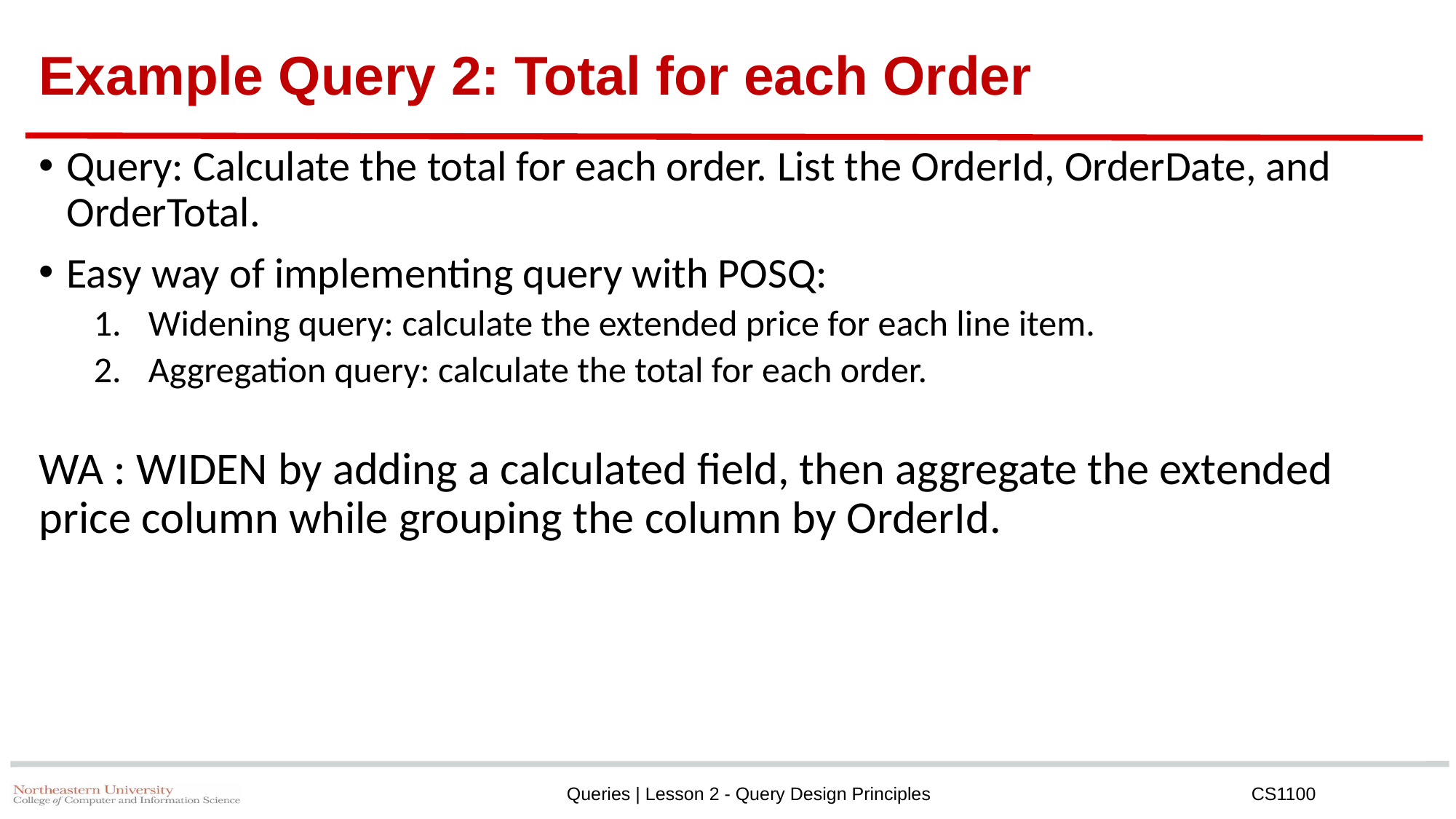

# Example Query 2: Total for each Order
Query: Calculate the total for each order. List the OrderId, OrderDate, and OrderTotal.
Easy way of implementing query with POSQ:
Widening query: calculate the extended price for each line item.
Aggregation query: calculate the total for each order.

WA : WIDEN by adding a calculated field, then aggregate the extended price column while grouping the column by OrderId.